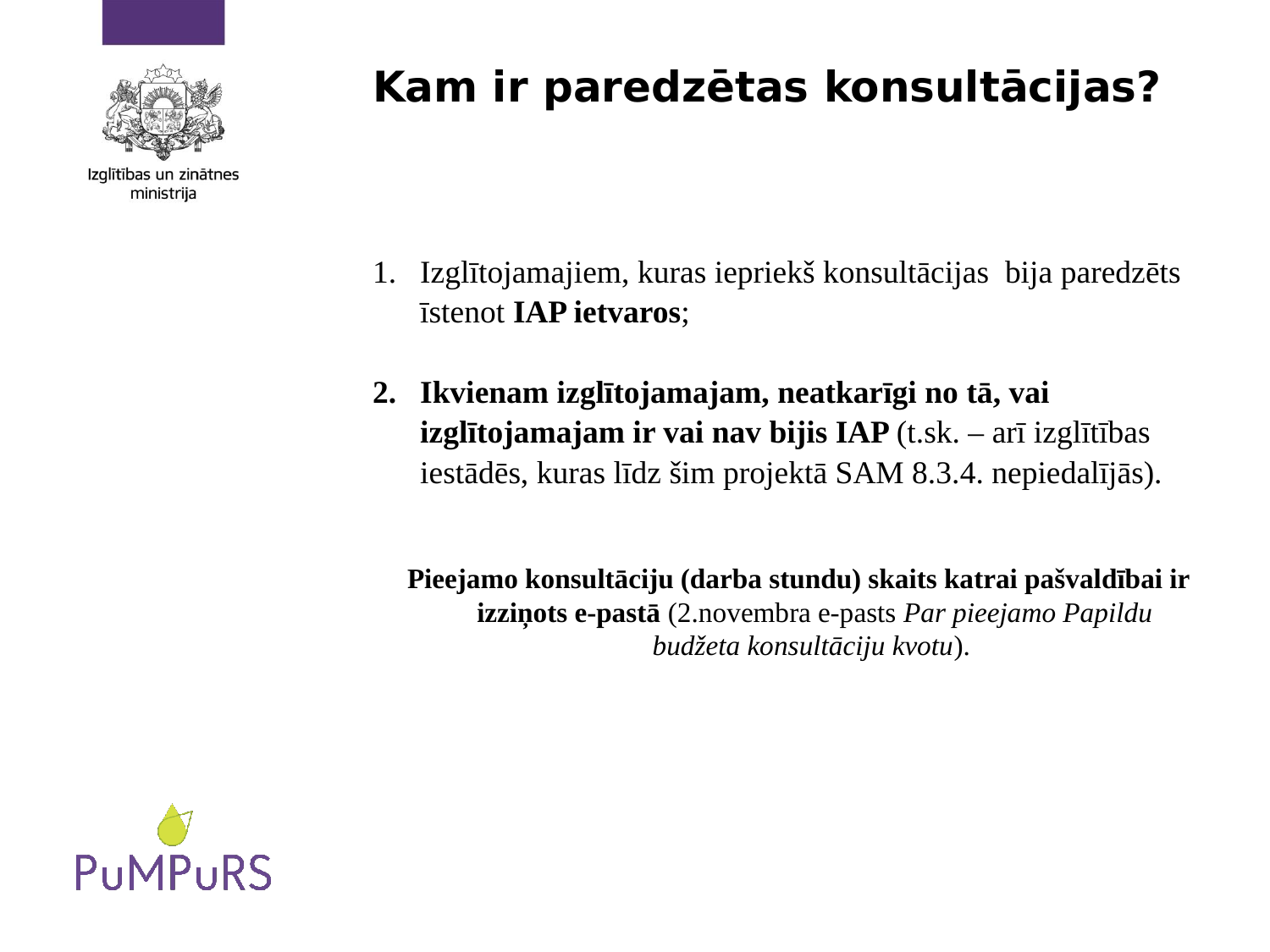

# Kam ir paredzētas konsultācijas?
Izglītojamajiem, kuras iepriekš konsultācijas  bija paredzēts īstenot IAP ietvaros;

Ikvienam izglītojamajam, neatkarīgi no tā, vai izglītojamajam ir vai nav bijis IAP (t.sk. – arī izglītības iestādēs, kuras līdz šim projektā SAM 8.3.4. nepiedalījās).

Pieejamo konsultāciju (darba stundu) skaits katrai pašvaldībai ir izziņots e-pastā (2.novembra e-pasts Par pieejamo Papildu budžeta konsultāciju kvotu).